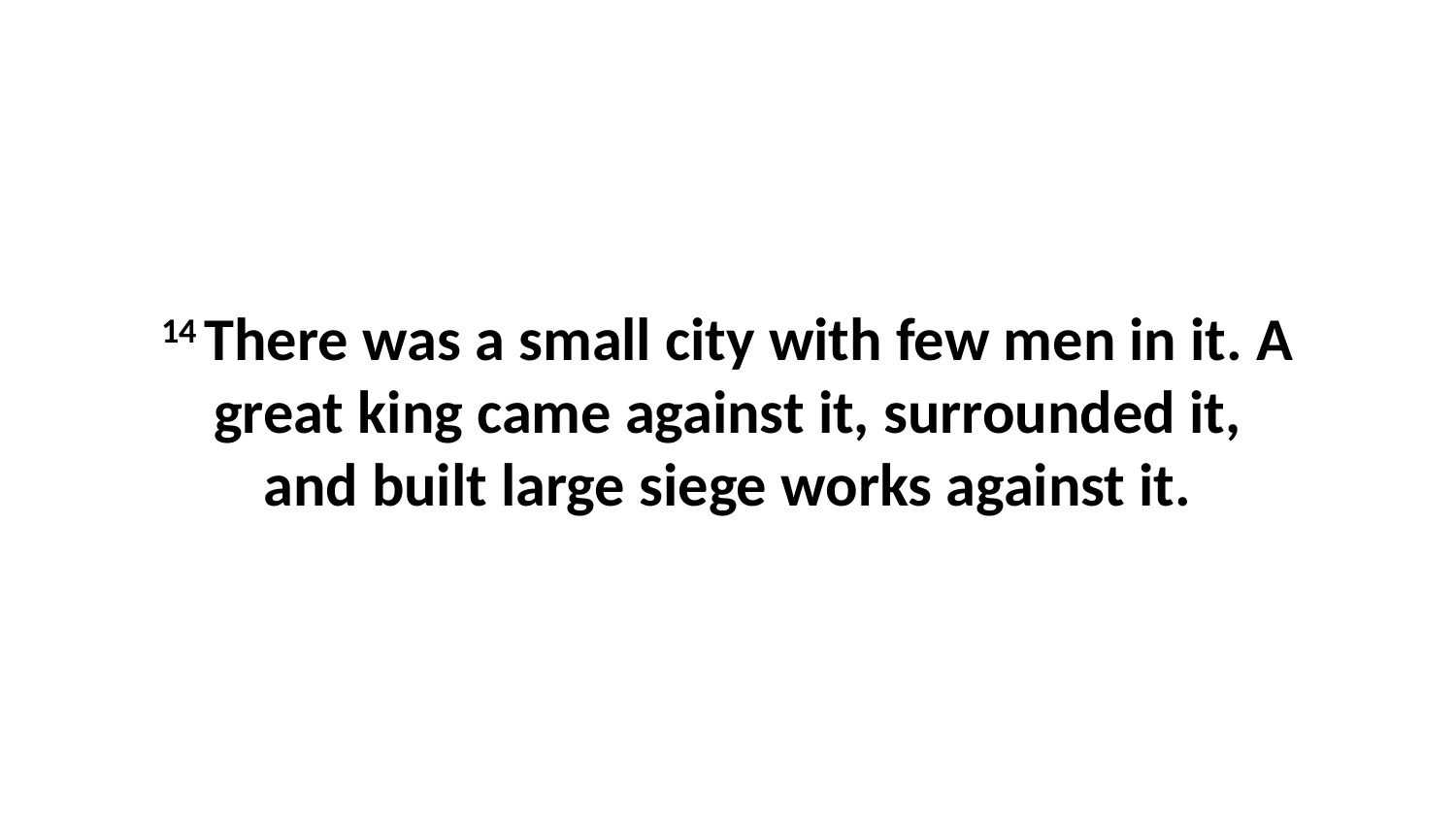

14 There was a small city with few men in it. A great king came against it, surrounded it, and built large siege works against it.